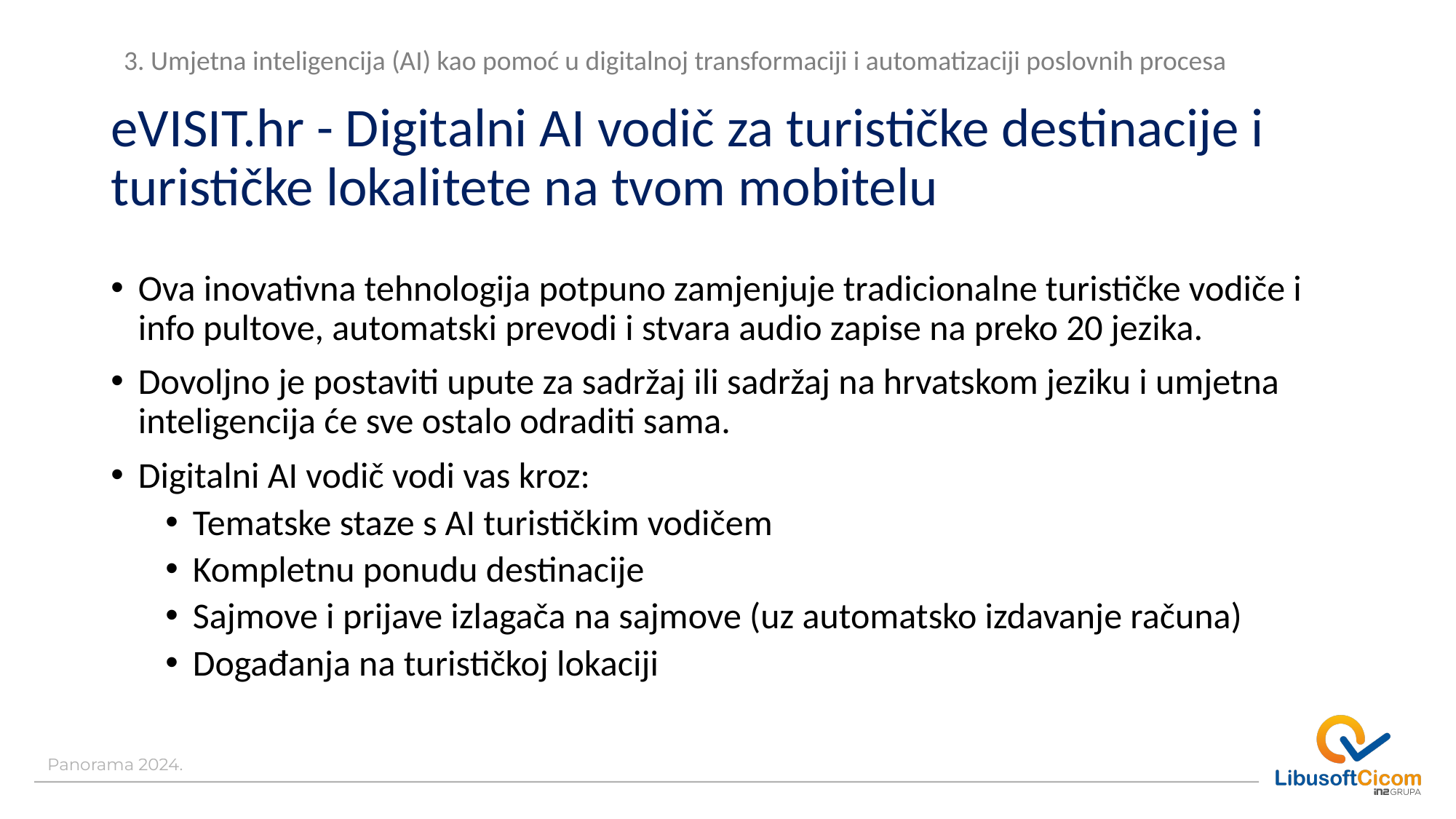

3. Umjetna inteligencija (AI) kao pomoć u digitalnoj transformaciji i automatizaciji poslovnih procesa
# eVISIT.hr - Digitalni AI vodič za turističke destinacije i turističke lokalitete na tvom mobitelu
Ova inovativna tehnologija potpuno zamjenjuje tradicionalne turističke vodiče i info pultove, automatski prevodi i stvara audio zapise na preko 20 jezika.
Dovoljno je postaviti upute za sadržaj ili sadržaj na hrvatskom jeziku i umjetna inteligencija će sve ostalo odraditi sama.
Digitalni AI vodič vodi vas kroz:
Tematske staze s AI turističkim vodičem
Kompletnu ponudu destinacije
Sajmove i prijave izlagača na sajmove (uz automatsko izdavanje računa)
Događanja na turističkoj lokaciji